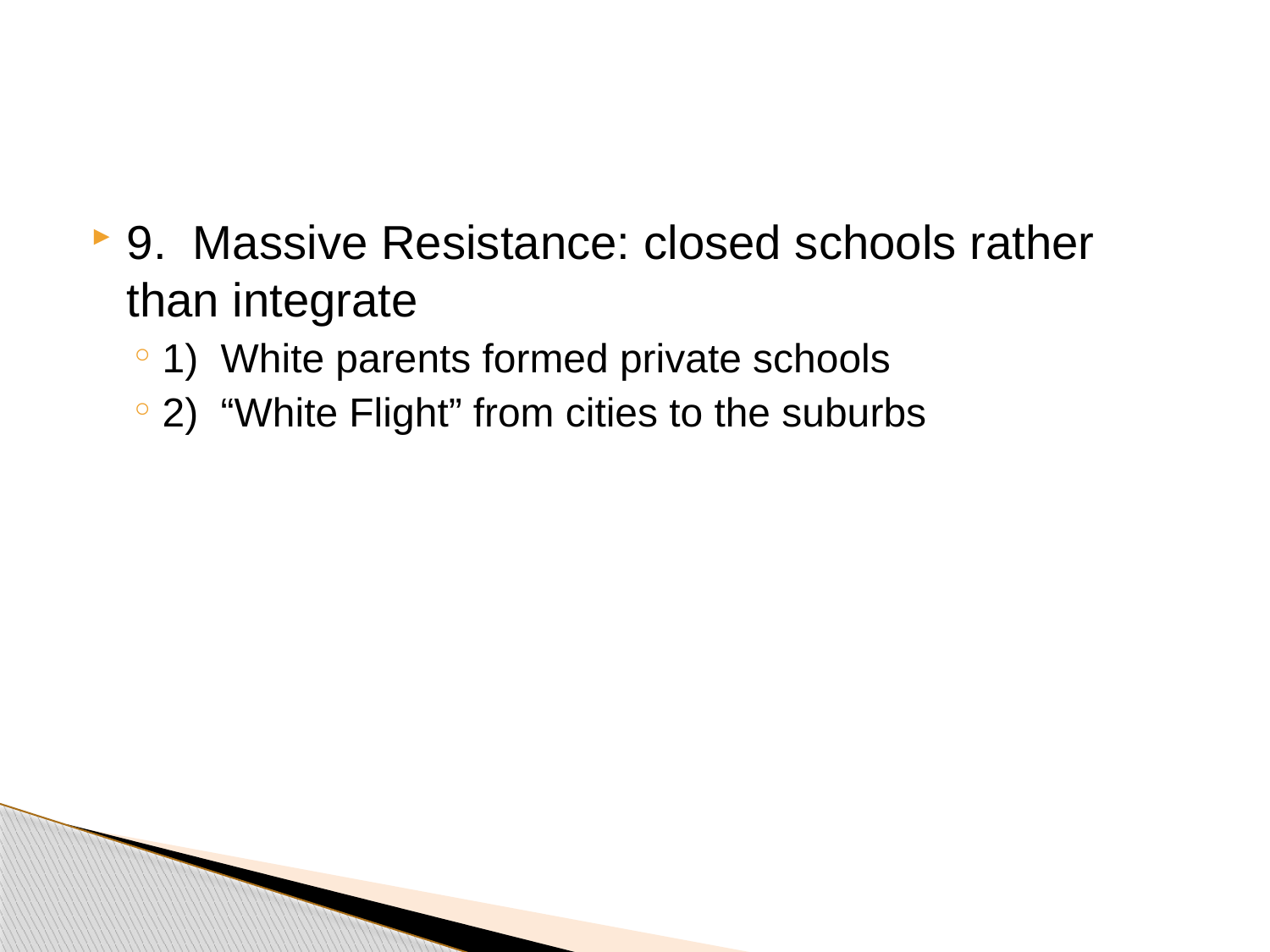

#
9.  Massive Resistance: closed schools rather than integrate
1)  White parents formed private schools
2)  “White Flight” from cities to the suburbs